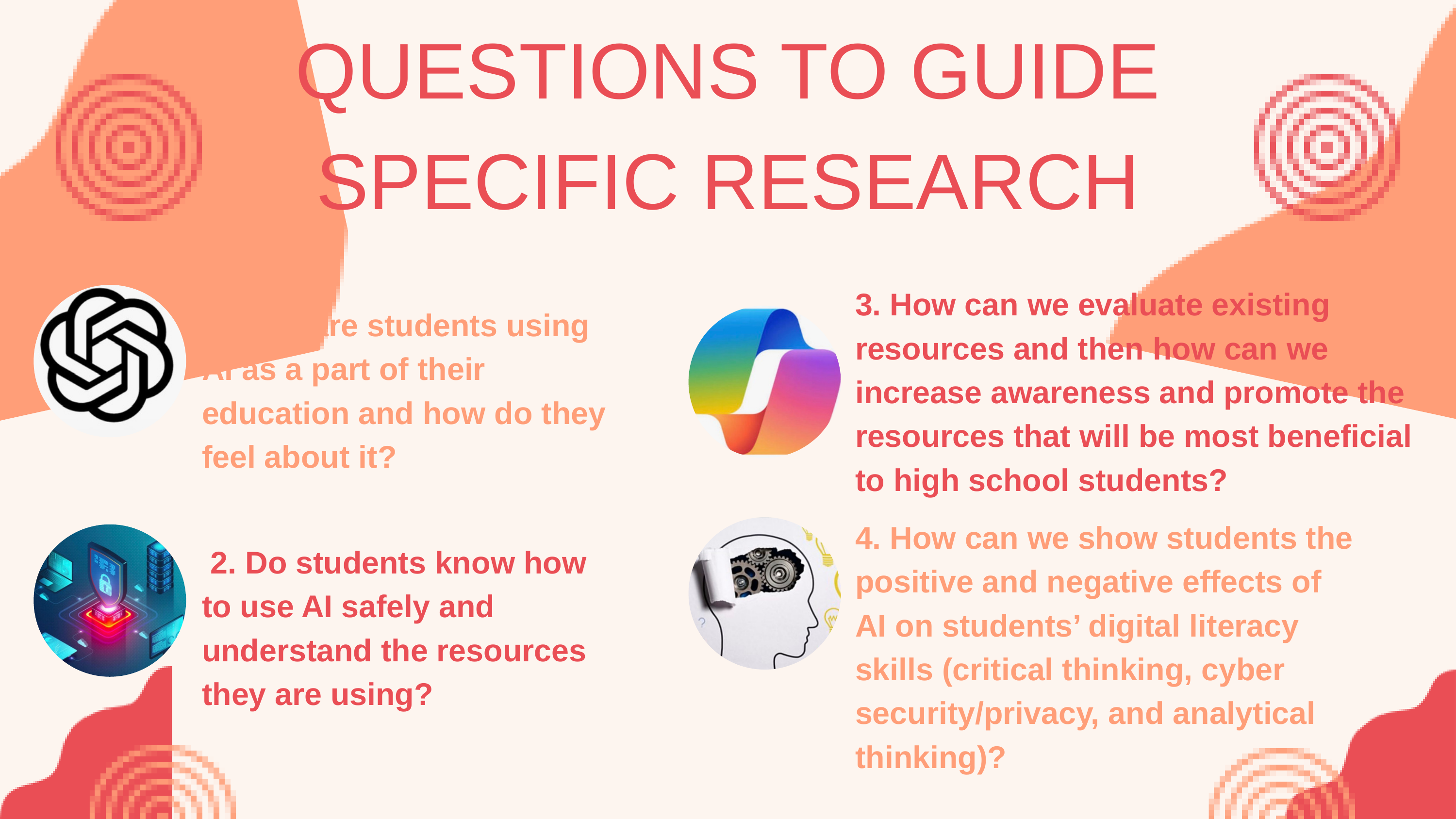

QUESTIONS TO GUIDE SPECIFIC RESEARCH

3. How can we evaluate existing resources and then how can we increase awareness and promote the resources that will be most beneficial to high school students?

1. How are students using AI as a part of their education and how do they feel about it?

4. How can we show students the positive and negative effects of AI on students’ digital literacy skills (critical thinking, cyber security/privacy, and analytical thinking)?

 2. Do students know how to use AI safely and understand the resources they are using?